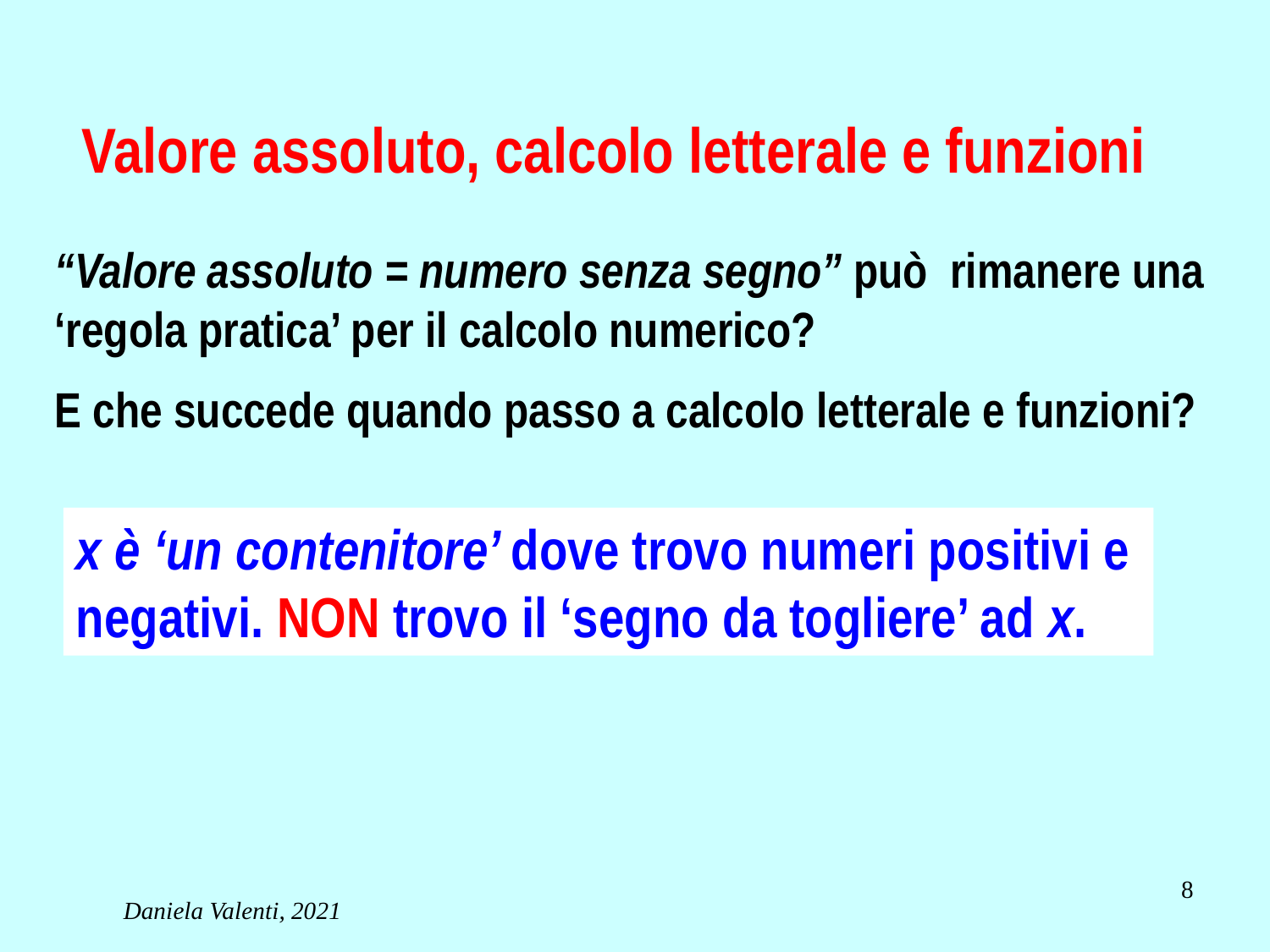

# Valore assoluto, calcolo letterale e funzioni
“Valore assoluto = numero senza segno” può  rimanere una ‘regola pratica’ per il calcolo numerico?

E che succede quando passo a calcolo letterale e funzioni?

x è ‘un contenitore’ dove trovo numeri positivi e negativi. NON trovo il ‘segno da togliere’ ad x.
8
Daniela Valenti, 2021